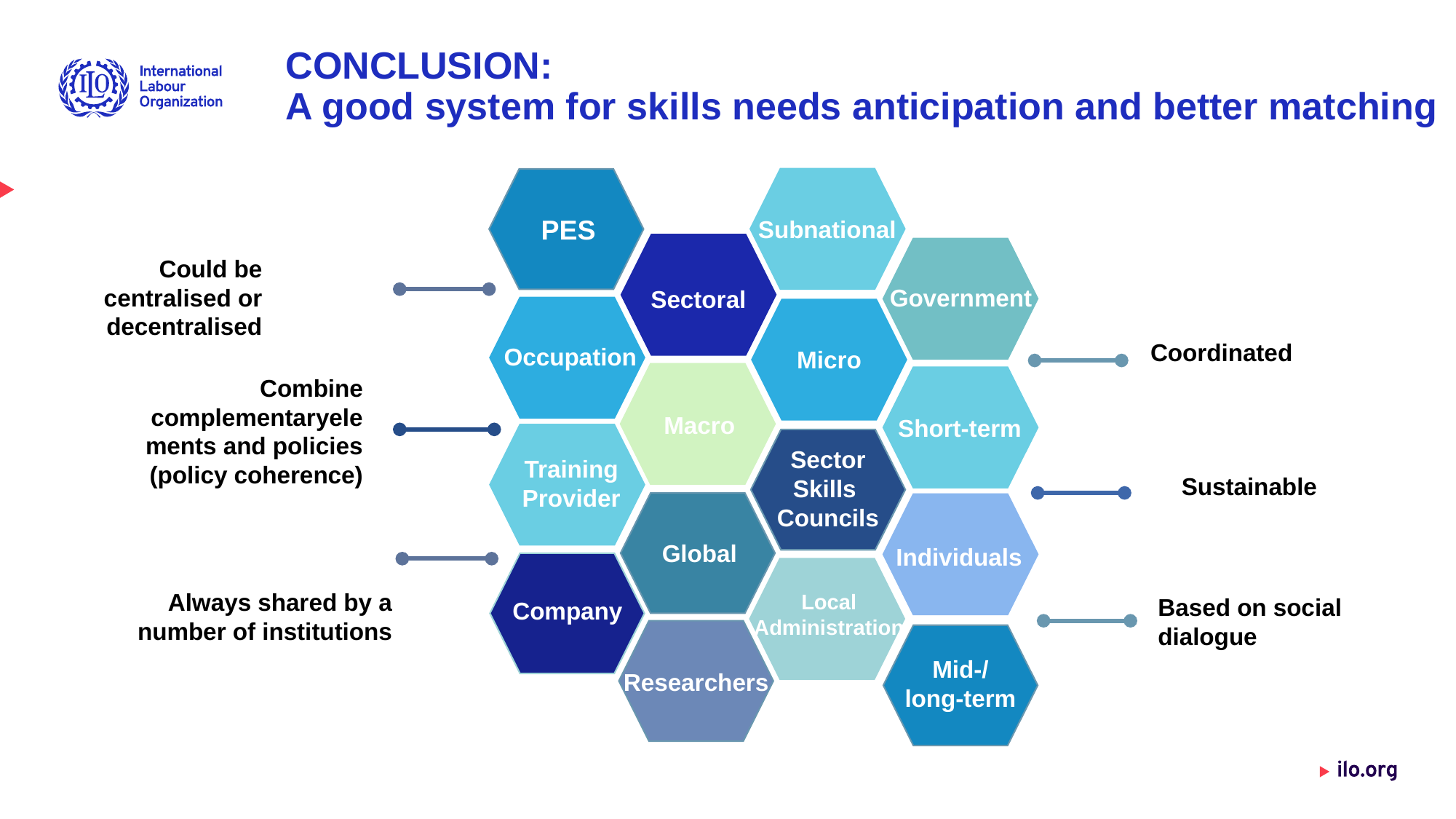

# CONCLUSION: A good system for skills needs anticipation and better matching

Could be centralised or decentralised

Combine complementaryelements and policies (policy coherence)

PES
Subnational
Government
Sectoral
Coordinated
Occupation
Micro
Macro
Short-term
Sector
Skills
Councils
Training
Provider
Sustainable
Global
Individuals

Based on social dialogue
Local
Administration
Company

Mid-/
long-term
Researchers
Always shared by a number of institutions